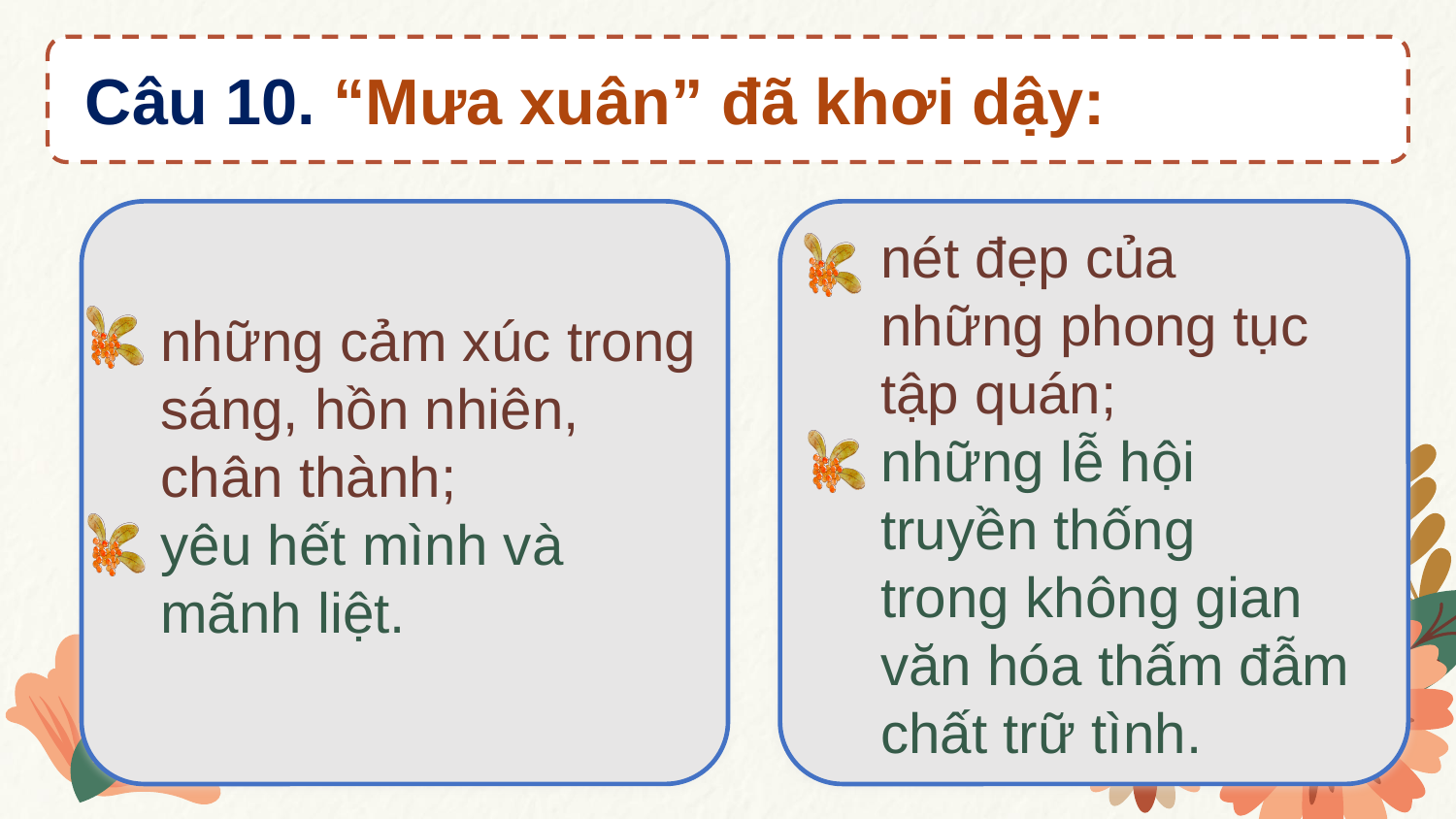

Câu 10. “Mưa xuân” đã khơi dậy:

nét đẹp của những phong tục tập quán;
những lễ hội truyền thống  trong không gian văn hóa thấm đẫm chất trữ tình.

những cảm xúc trong sáng, hồn nhiên, chân thành;
yêu hết mình và mãnh liệt.